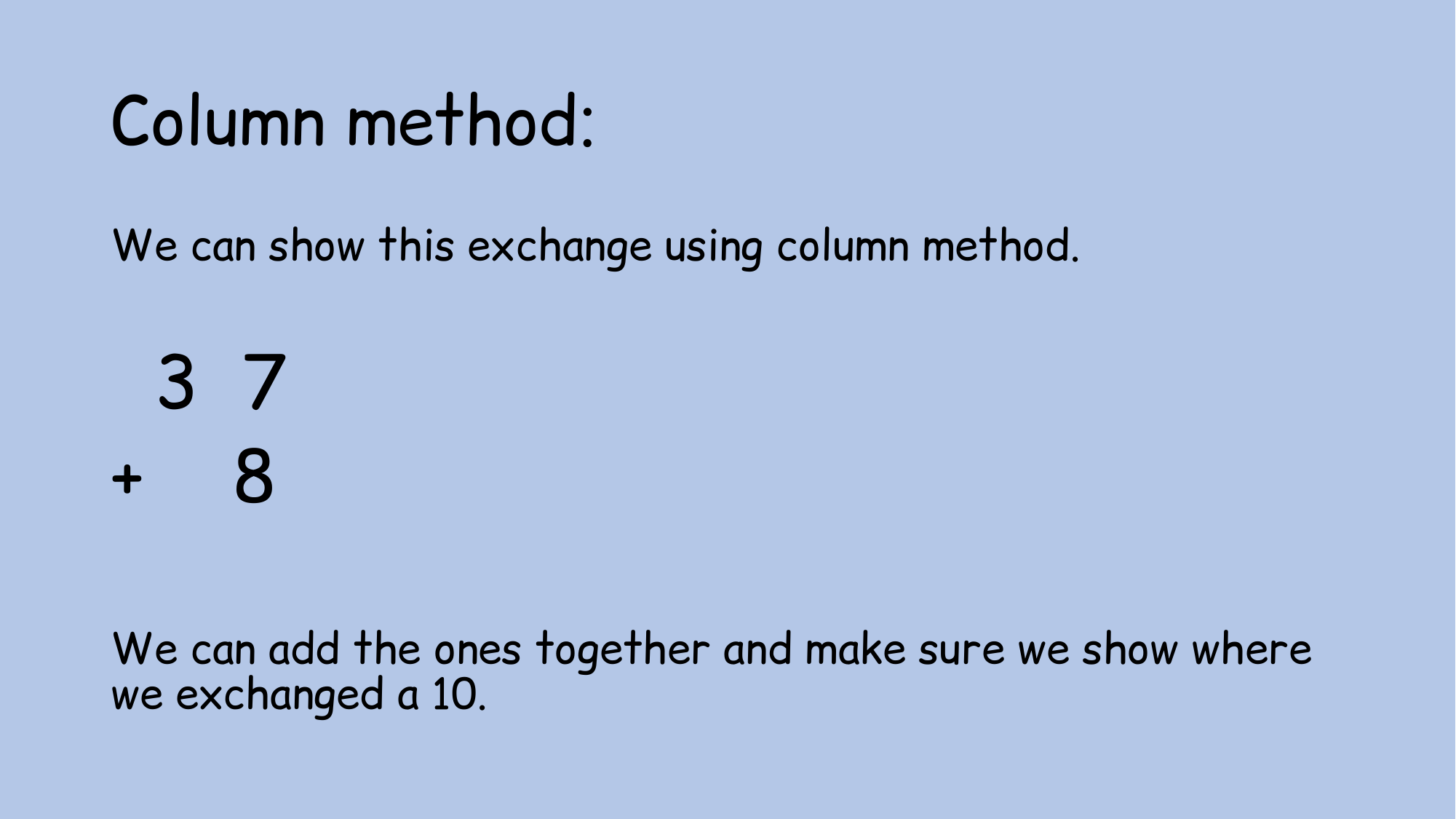

# Column method:
We can show this exchange using column method.

  3  7
+    8

We can add the ones together and make sure we show where we exchanged a 10.